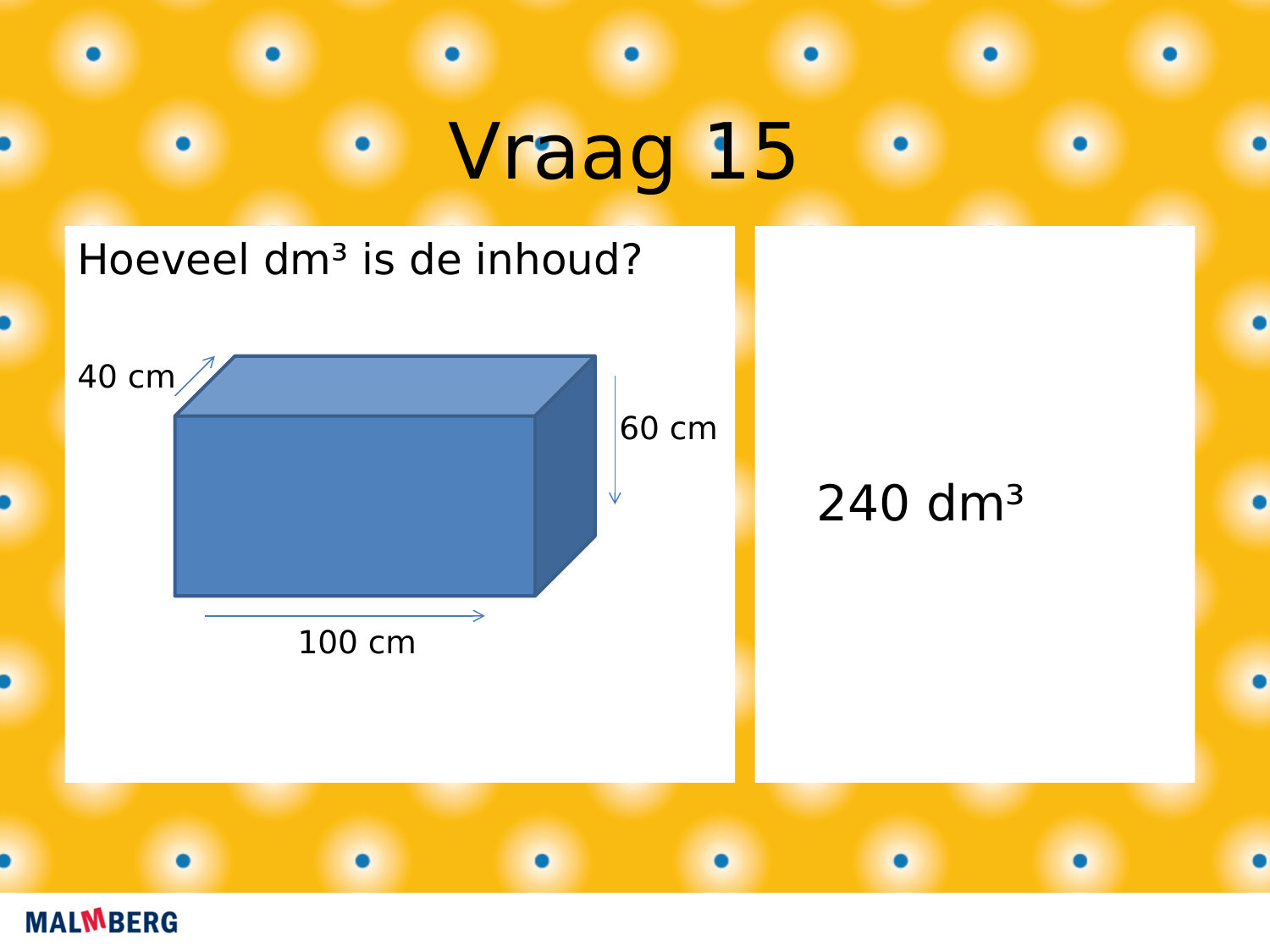

Vraag 15

Hoeveel dm³ is de inhoud?
240 dm³
40 cm

 60 cm
  100 cm